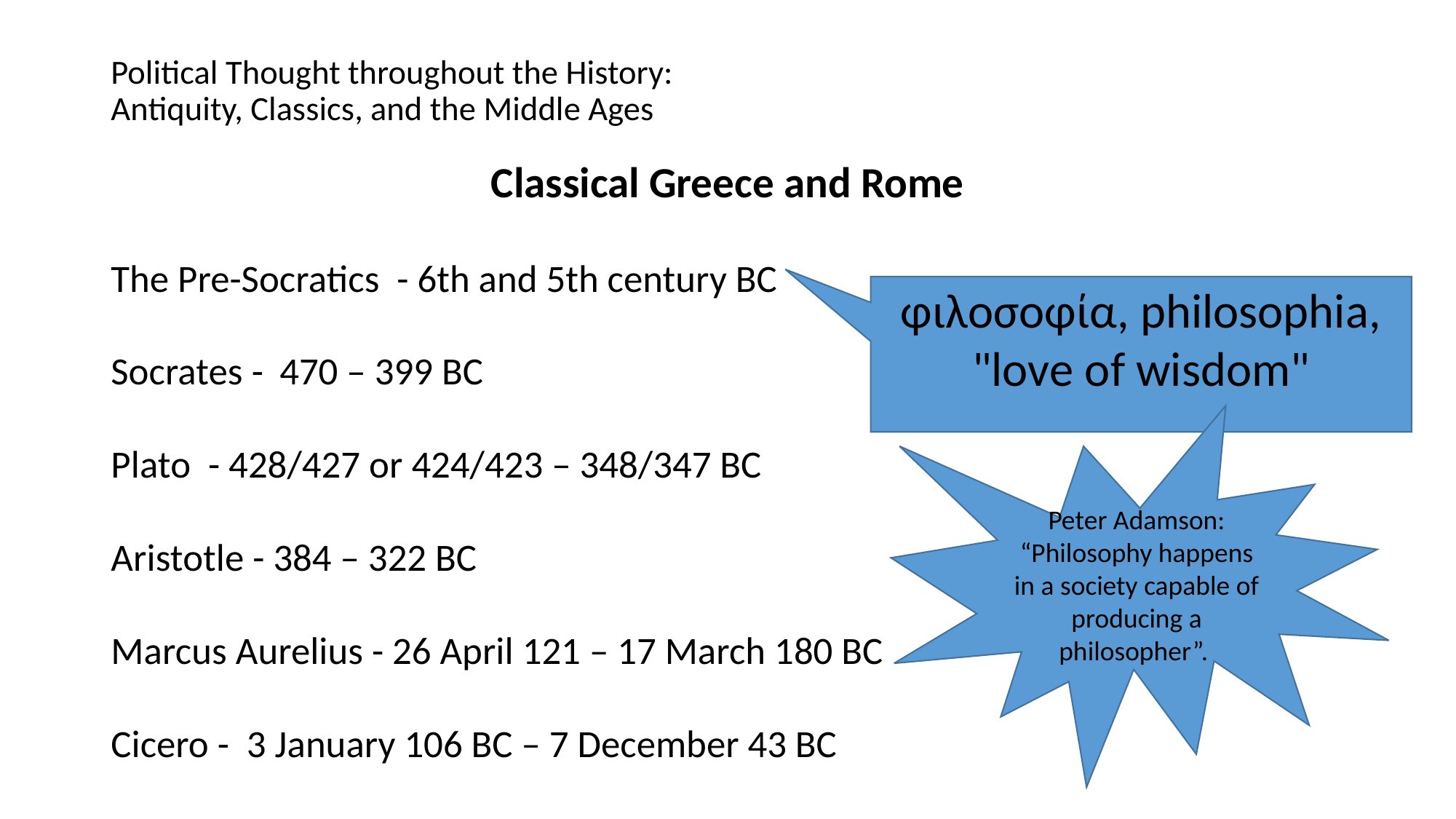

# Political Thought throughout the History: Antiquity, Classics, and the Middle Ages
Classical Greece and Rome

The Pre-Socratics  - 6th and 5th century BC

Socrates -  470 – 399 BC

Plato  - 428/427 or 424/423 – 348/347 BC

Aristotle - 384 – 322 BC

Marcus Aurelius - 26 April 121 – 17 March 180 BC

Cicero -  3 January 106 BC – 7 December 43 BC
φιλοσοφία, philosophia, "love of wisdom"

Peter Adamson: “Philosophy happens in a society capable of producing a philosopher”.